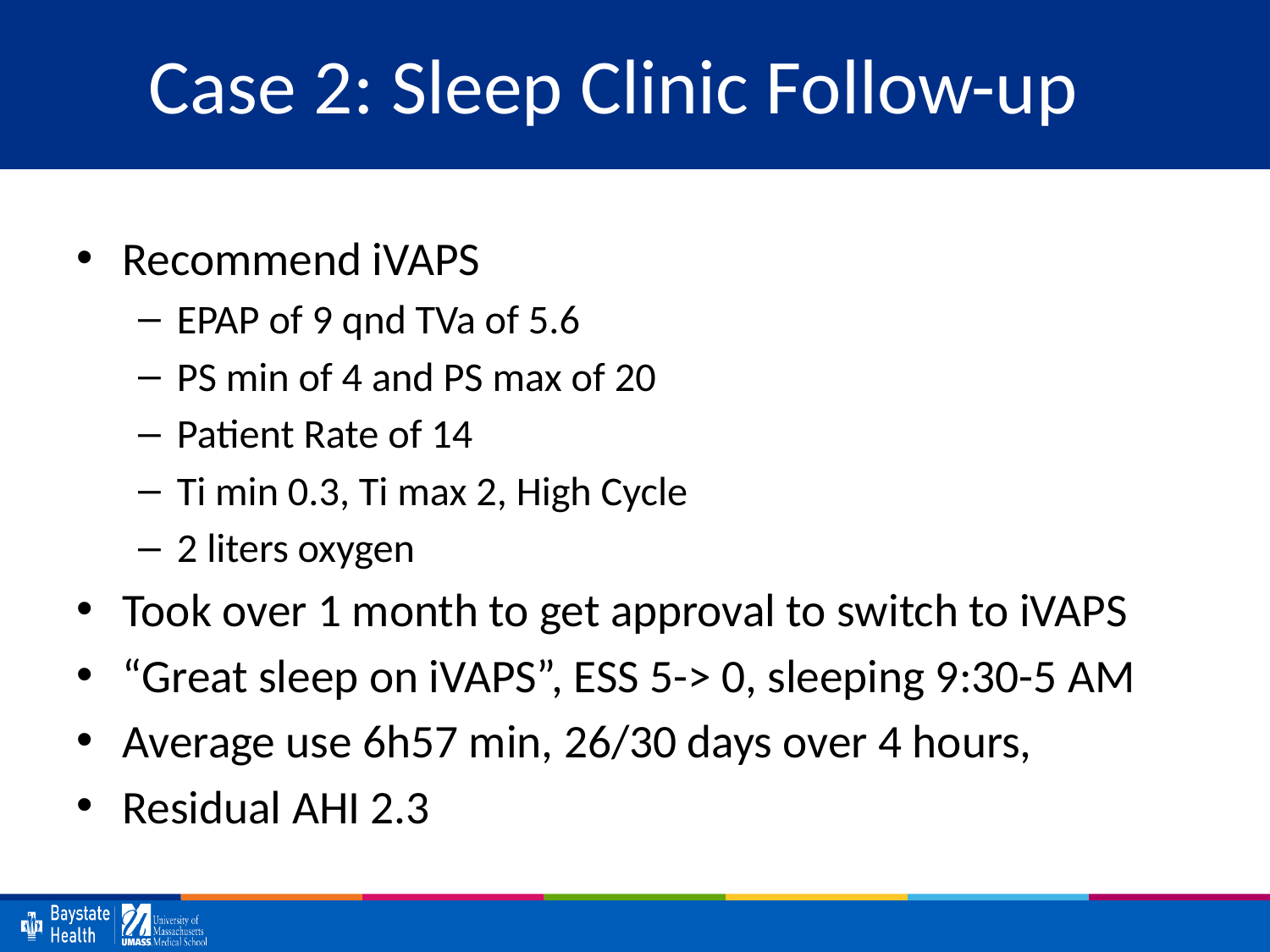

# Case 2: Sleep Clinic Follow-up
Recommend iVAPS
EPAP of 9 qnd TVa of 5.6
PS min of 4 and PS max of 20
Patient Rate of 14
Ti min 0.3, Ti max 2, High Cycle
2 liters oxygen
Took over 1 month to get approval to switch to iVAPS
“Great sleep on iVAPS”, ESS 5-> 0, sleeping 9:30-5 AM
Average use 6h57 min, 26/30 days over 4 hours,
Residual AHI 2.3